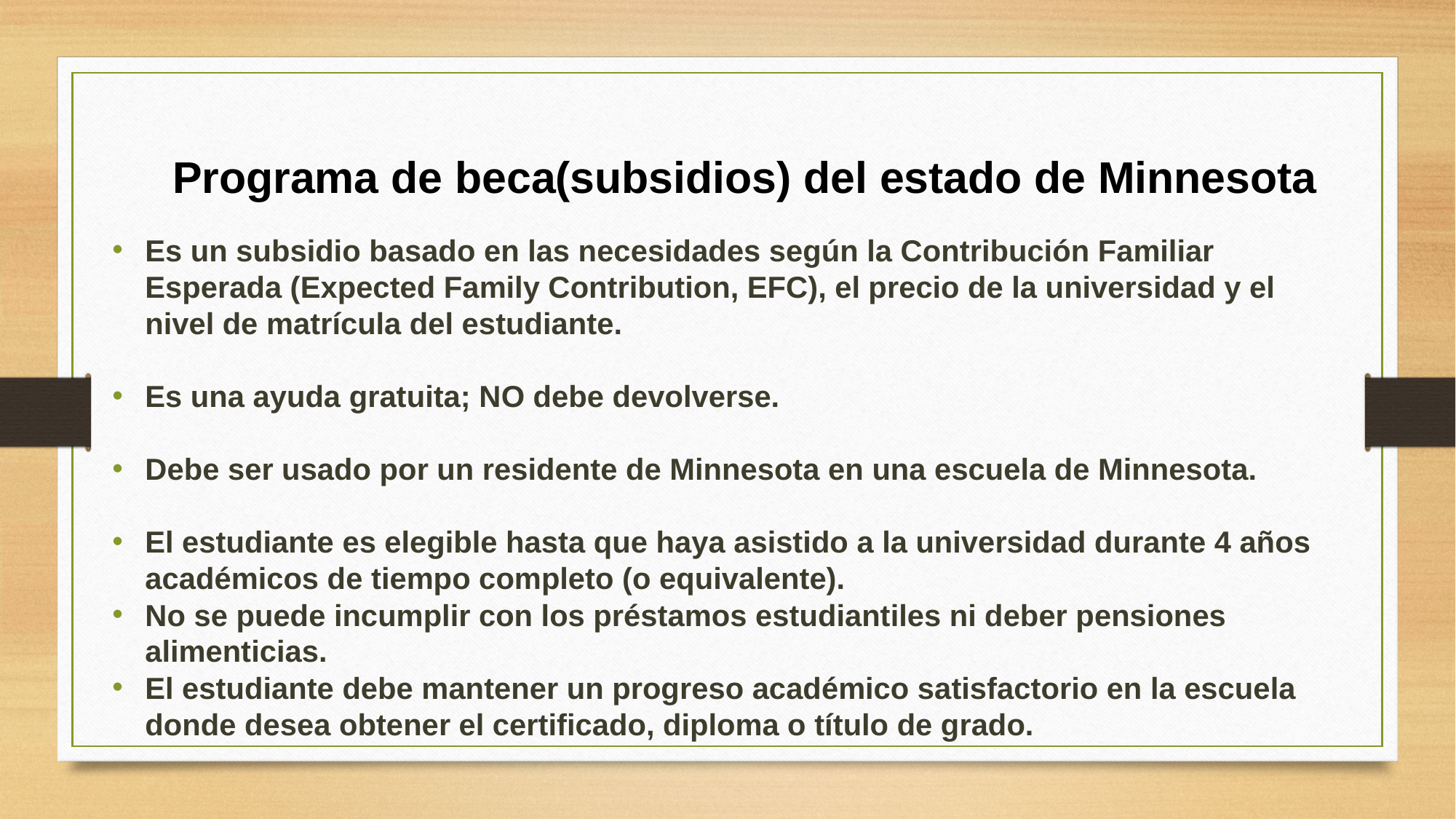

# Programa de beca(subsidios) del estado de Minnesota
Es un subsidio basado en las necesidades según la Contribución Familiar Esperada (Expected Family Contribution, EFC), el precio de la universidad y el nivel de matrícula del estudiante.

Es una ayuda gratuita; NO debe devolverse.

Debe ser usado por un residente de Minnesota en una escuela de Minnesota.

El estudiante es elegible hasta que haya asistido a la universidad durante 4 años académicos de tiempo completo (o equivalente).
No se puede incumplir con los préstamos estudiantiles ni deber pensiones alimenticias.
El estudiante debe mantener un progreso académico satisfactorio en la escuela donde desea obtener el certificado, diploma o título de grado.